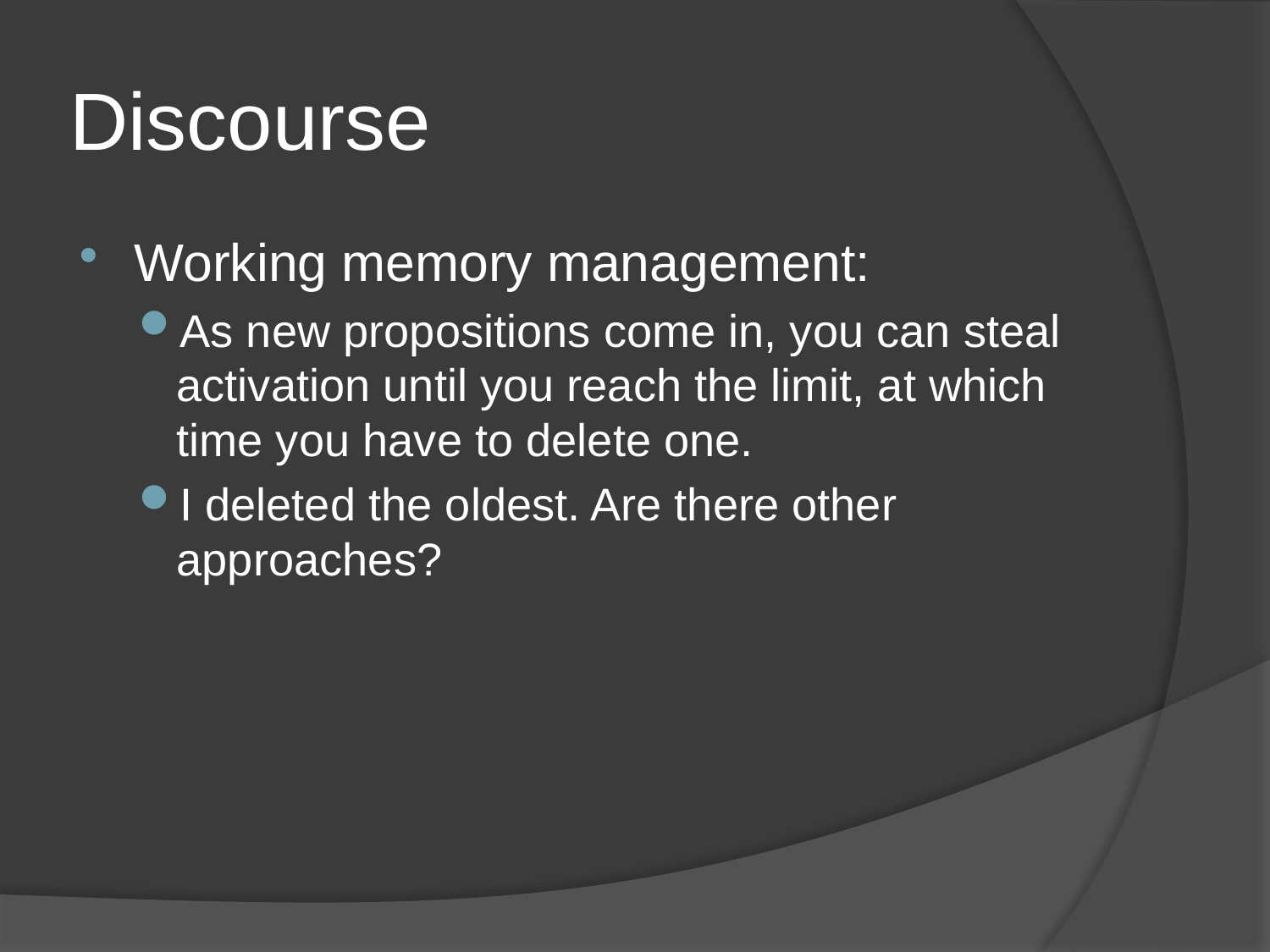

# Discourse
Working memory management:
As new propositions come in, you can steal activation until you reach the limit, at which time you have to delete one.
I deleted the oldest. Are there other approaches?